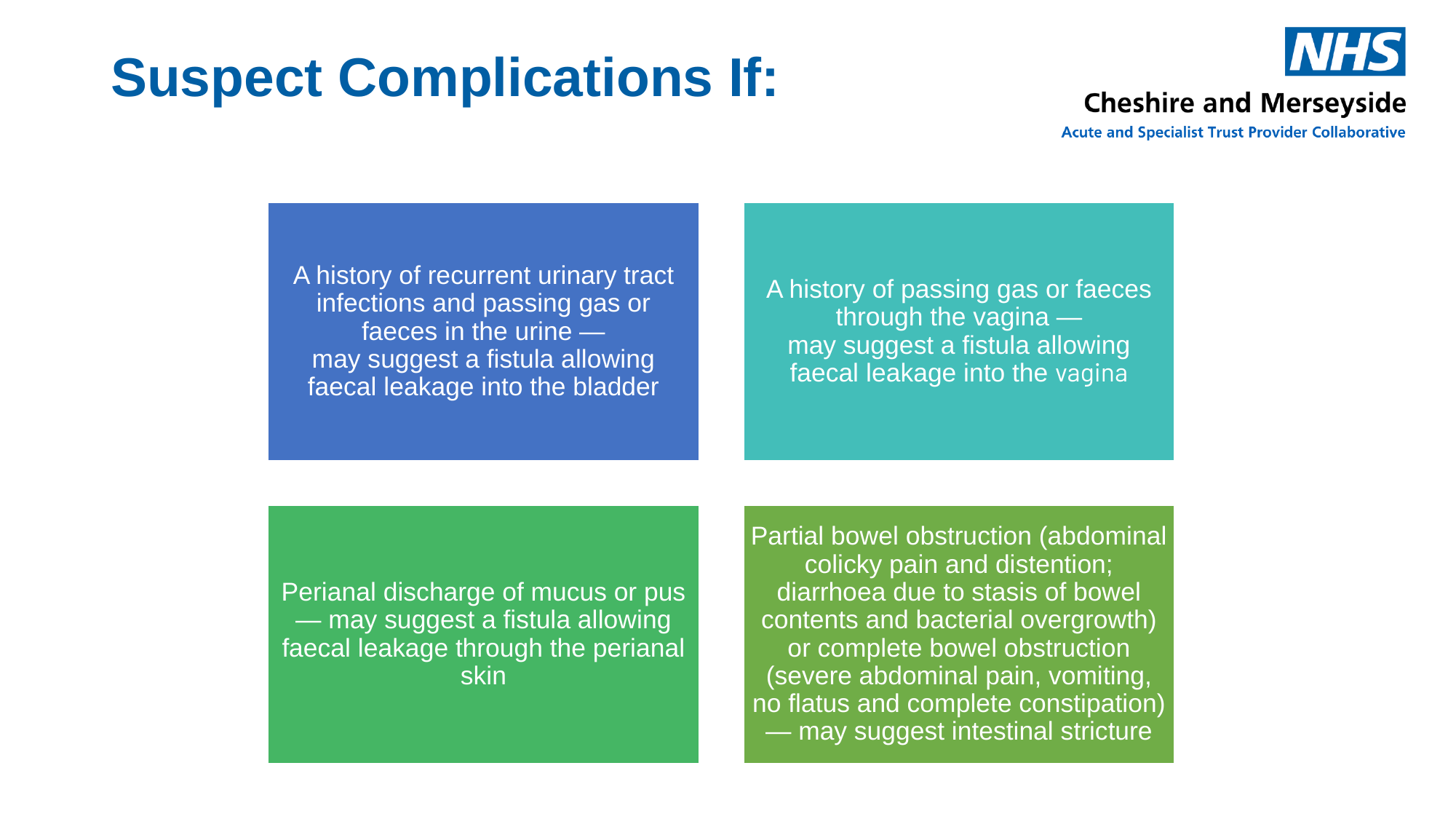

# Suspect Complications If:
A history of recurrent urinary tract infections and passing gas or faeces in the urine — may suggest a fistula allowing faecal leakage into the bladder
A history of passing gas or faeces through the vagina — may suggest a fistula allowing faecal leakage into the vagina
Perianal discharge of mucus or pus — may suggest a fistula allowing faecal leakage through the perianal skin
Partial bowel obstruction (abdominal colicky pain and distention; diarrhoea due to stasis of bowel contents and bacterial overgrowth) or complete bowel obstruction (severe abdominal pain, vomiting, no flatus and complete constipation) — may suggest intestinal stricture